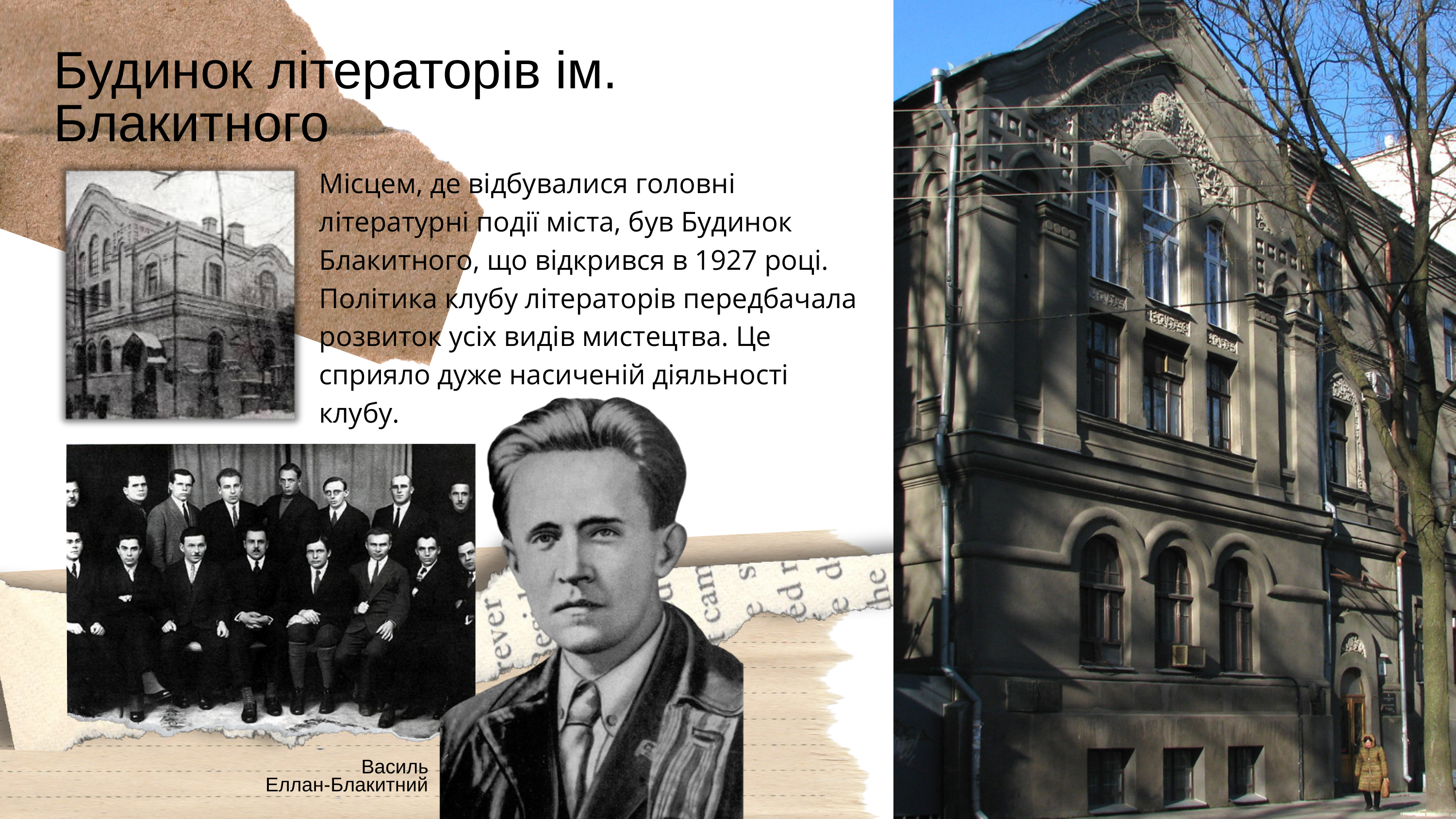

Будинок літераторів ім. Блакитного

Місцем, де відбувалися головні літературні події міста, був Будинок Блакитного, що відкрився в 1927 році. Політика клубу літераторів передбачала розвиток усіх видів мистецтва. Це сприяло дуже насиченій діяльності клубу.

Василь
Еллан-Блакитний